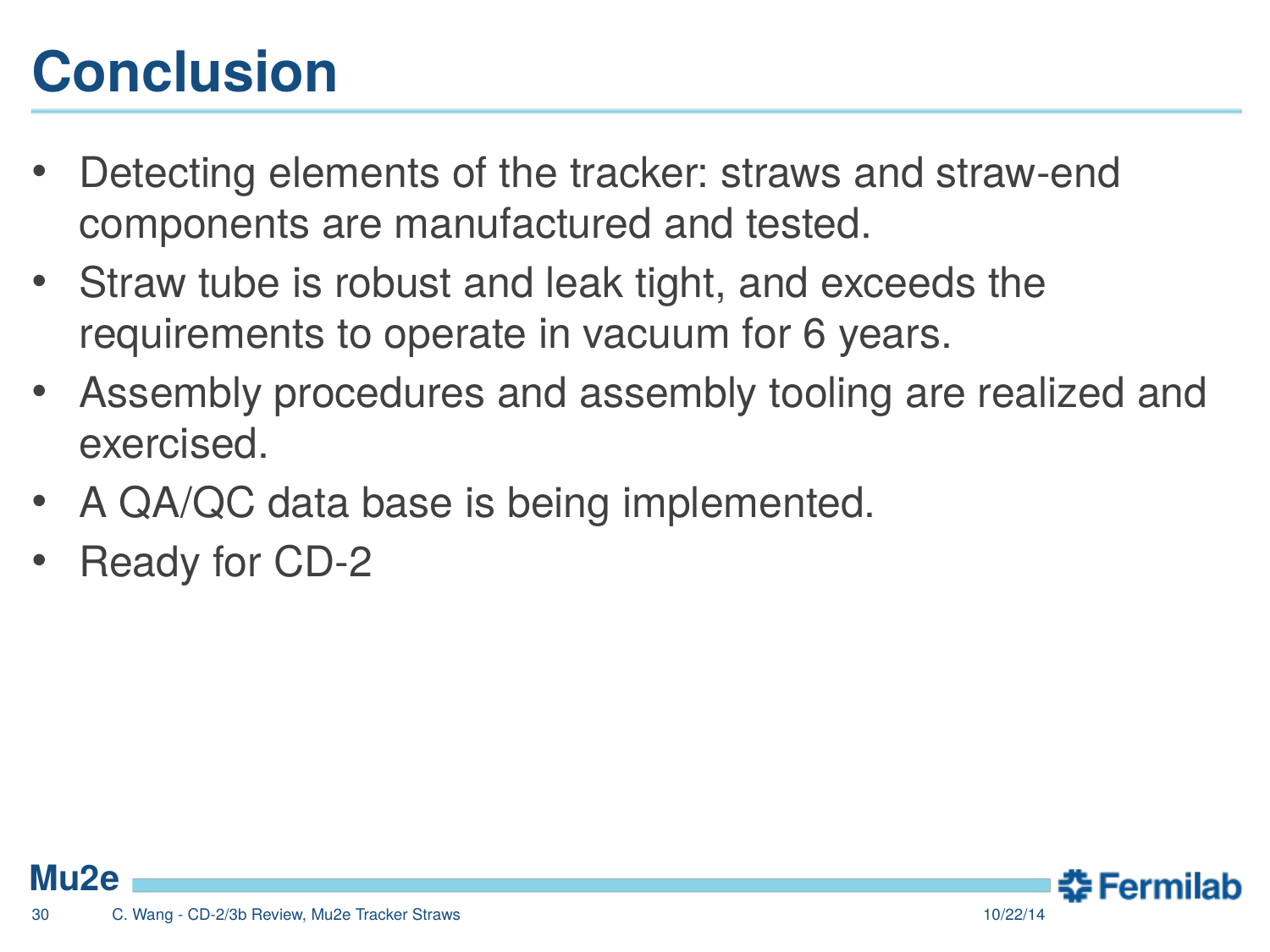

# Conclusion
Detecting elements of the tracker: straws and straw-end components are manufactured and tested.
Straw tube is robust and leak tight, and exceeds the requirements to operate in vacuum for 6 years.
Assembly procedures and assembly tooling are realized and exercised.
A QA/QC data base is being implemented.
Ready for CD-2

30
C. Wang - CD-2/3b Review, Mu2e Tracker Straws
10/22/14